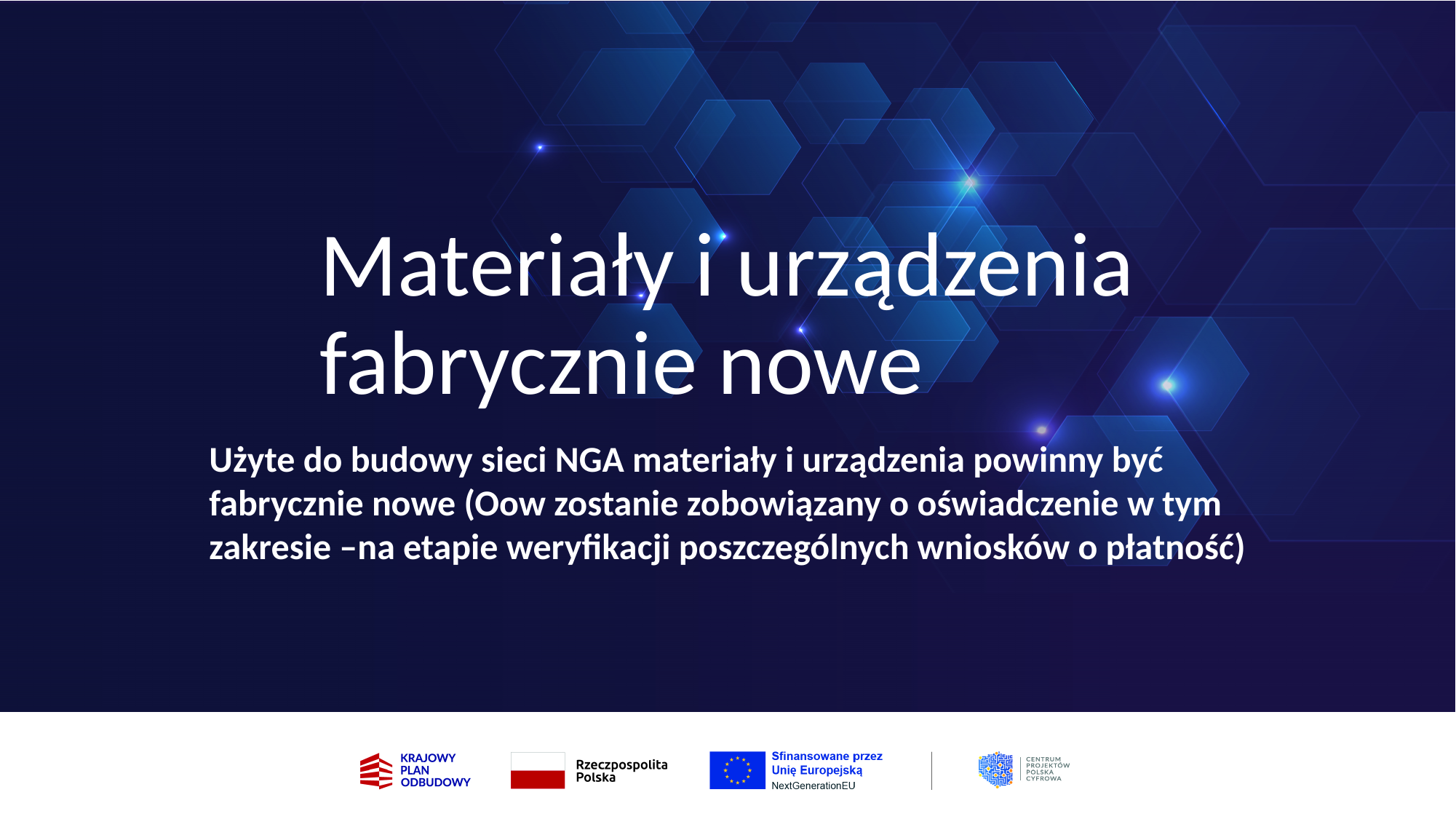

# Materiały i urządzenia fabrycznie nowe
Użyte do budowy sieci NGA materiały i urządzenia powinny być fabrycznie nowe (Oow zostanie zobowiązany o oświadczenie w tym zakresie –na etapie weryfikacji poszczególnych wniosków o płatność)